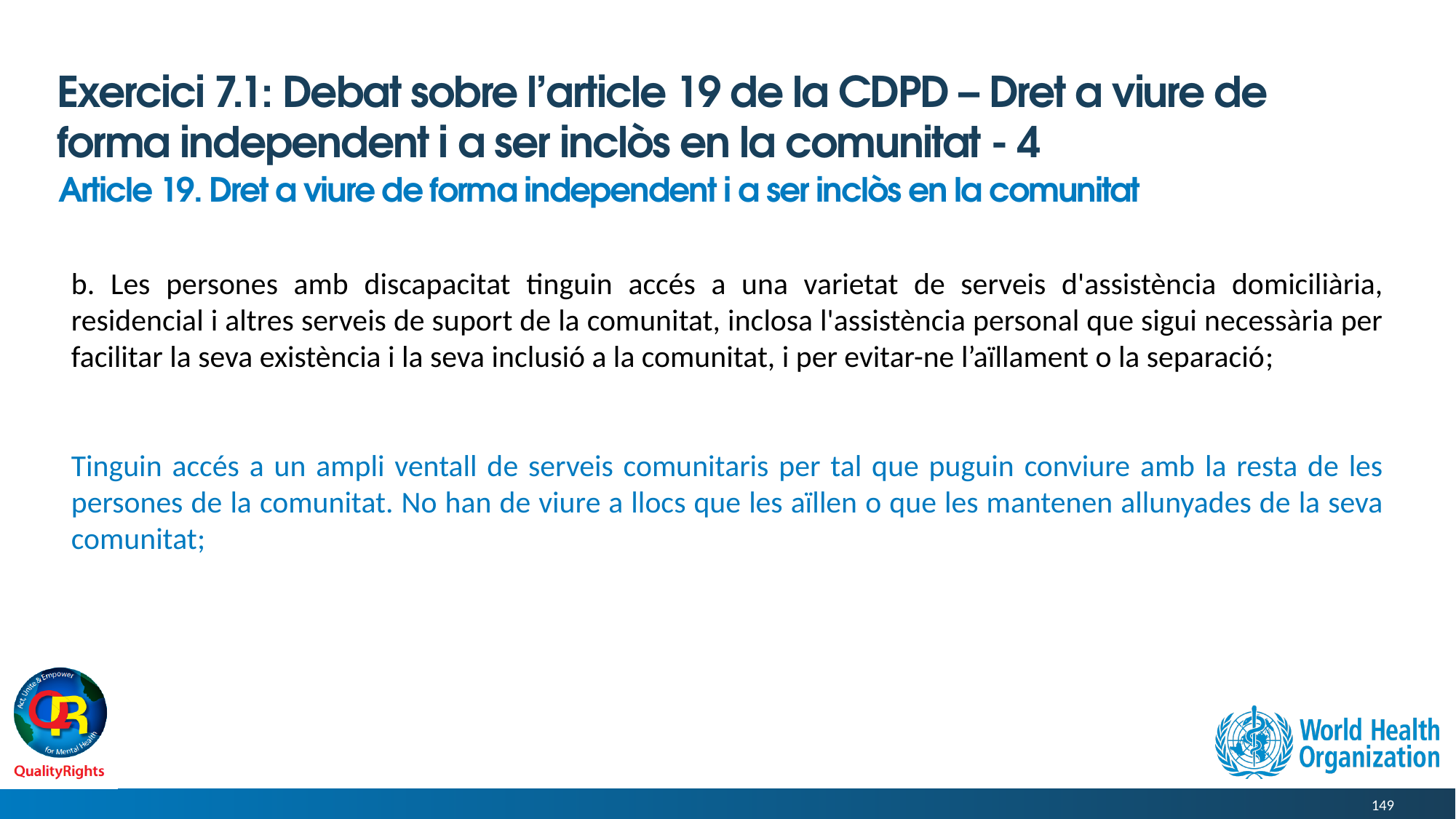

# Exercici 7.1: Debat sobre l’article 19 de la CDPD – Dret a viure de forma independent i a ser inclòs en la comunitat - 4
Article 19. Dret a viure de forma independent i a ser inclòs en la comunitat
b. Les persones amb discapacitat tinguin accés a una varietat de serveis d'assistència domiciliària, residencial i altres serveis de suport de la comunitat, inclosa l'assistència personal que sigui necessària per facilitar la seva existència i la seva inclusió a la comunitat, i per evitar-ne l’aïllament o la separació;

Tinguin accés a un ampli ventall de serveis comunitaris per tal que puguin conviure amb la resta de les persones de la comunitat. No han de viure a llocs que les aïllen o que les mantenen allunyades de la seva comunitat;